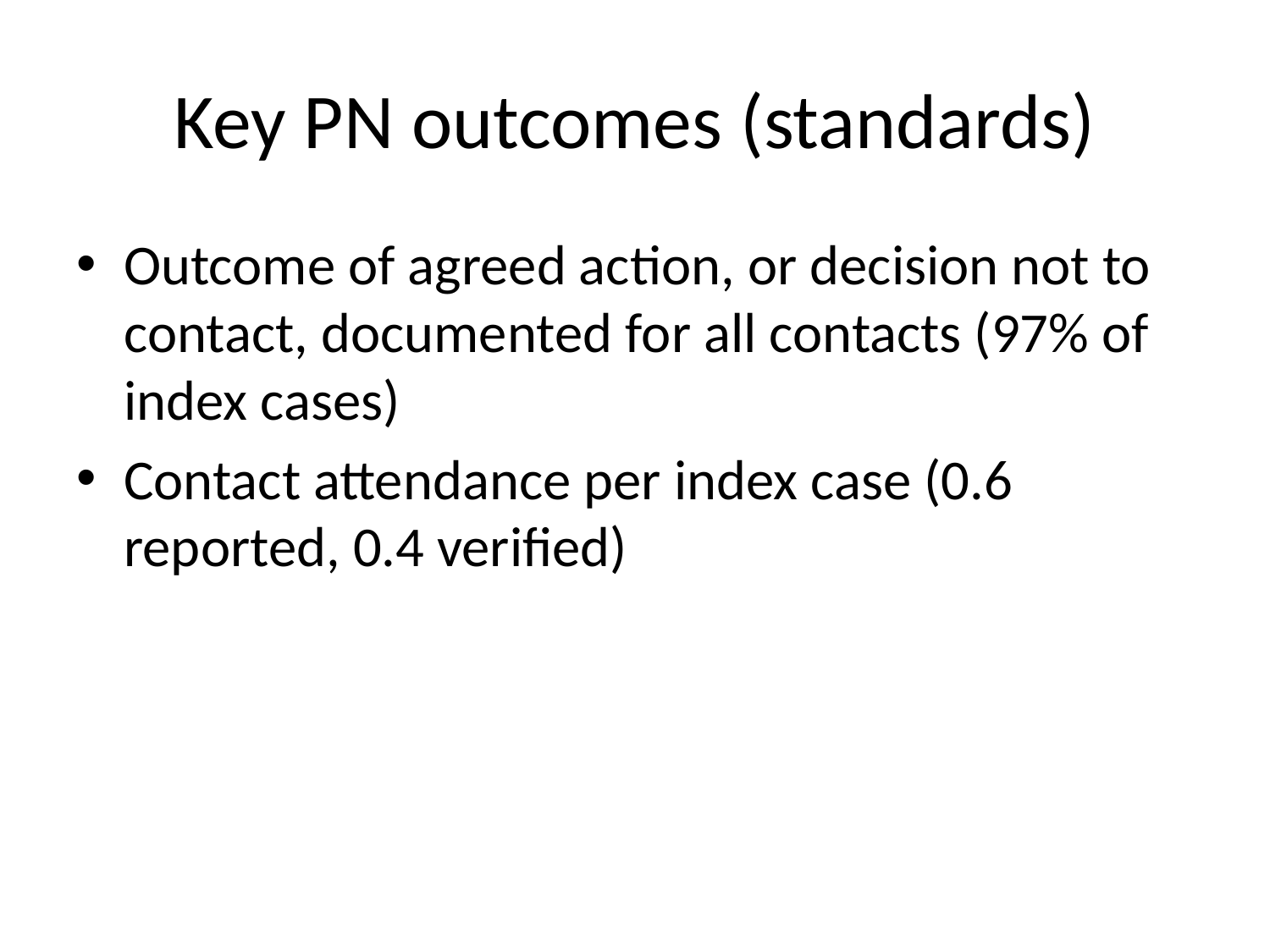

# Key PN outcomes (standards)
Outcome of agreed action, or decision not to contact, documented for all contacts (97% of index cases)
Contact attendance per index case (0.6 reported, 0.4 verified)